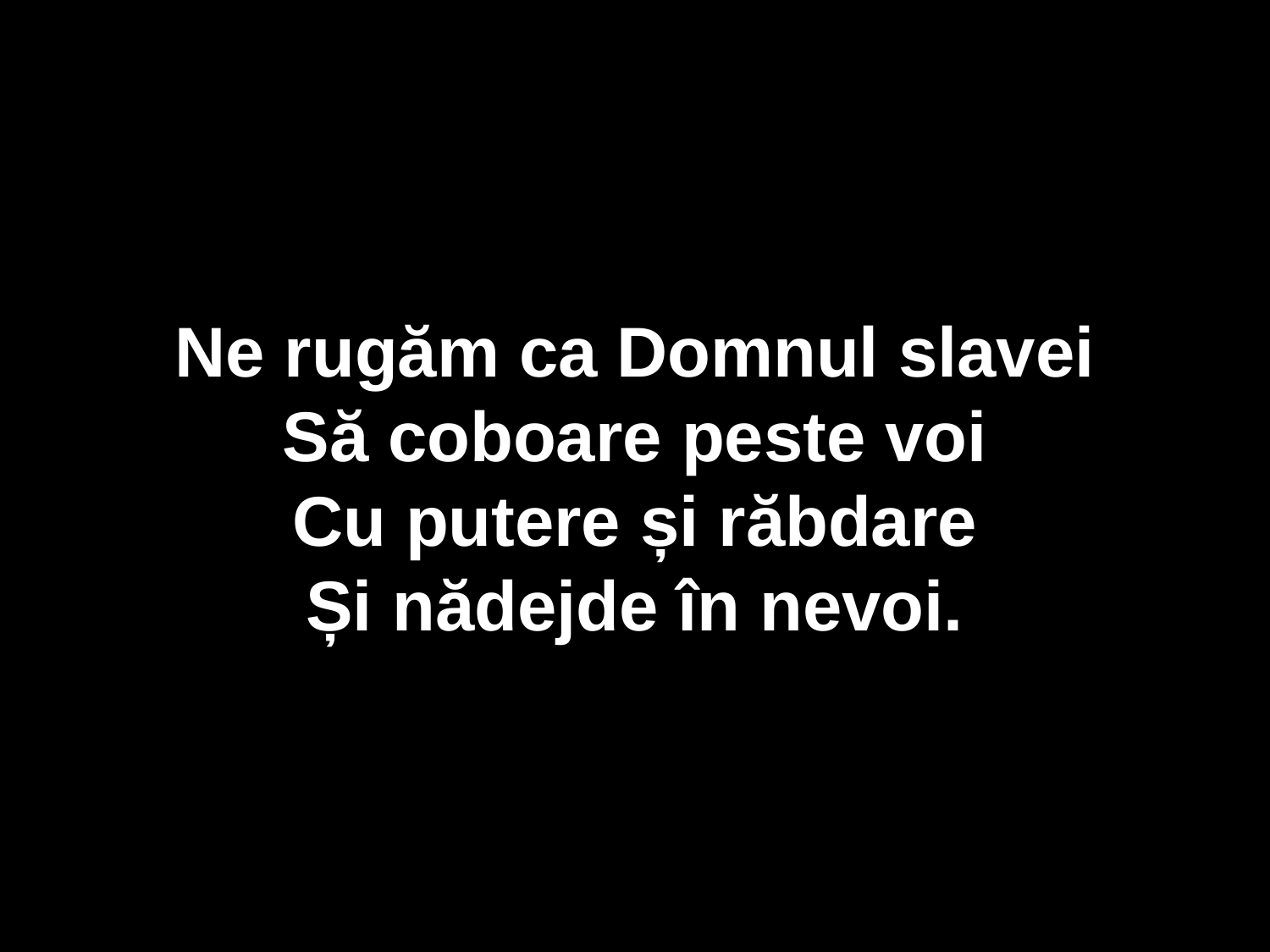

Ne rugăm ca Domnul slavei
Să coboare peste voi
Cu putere și răbdare
Și nădejde în nevoi.